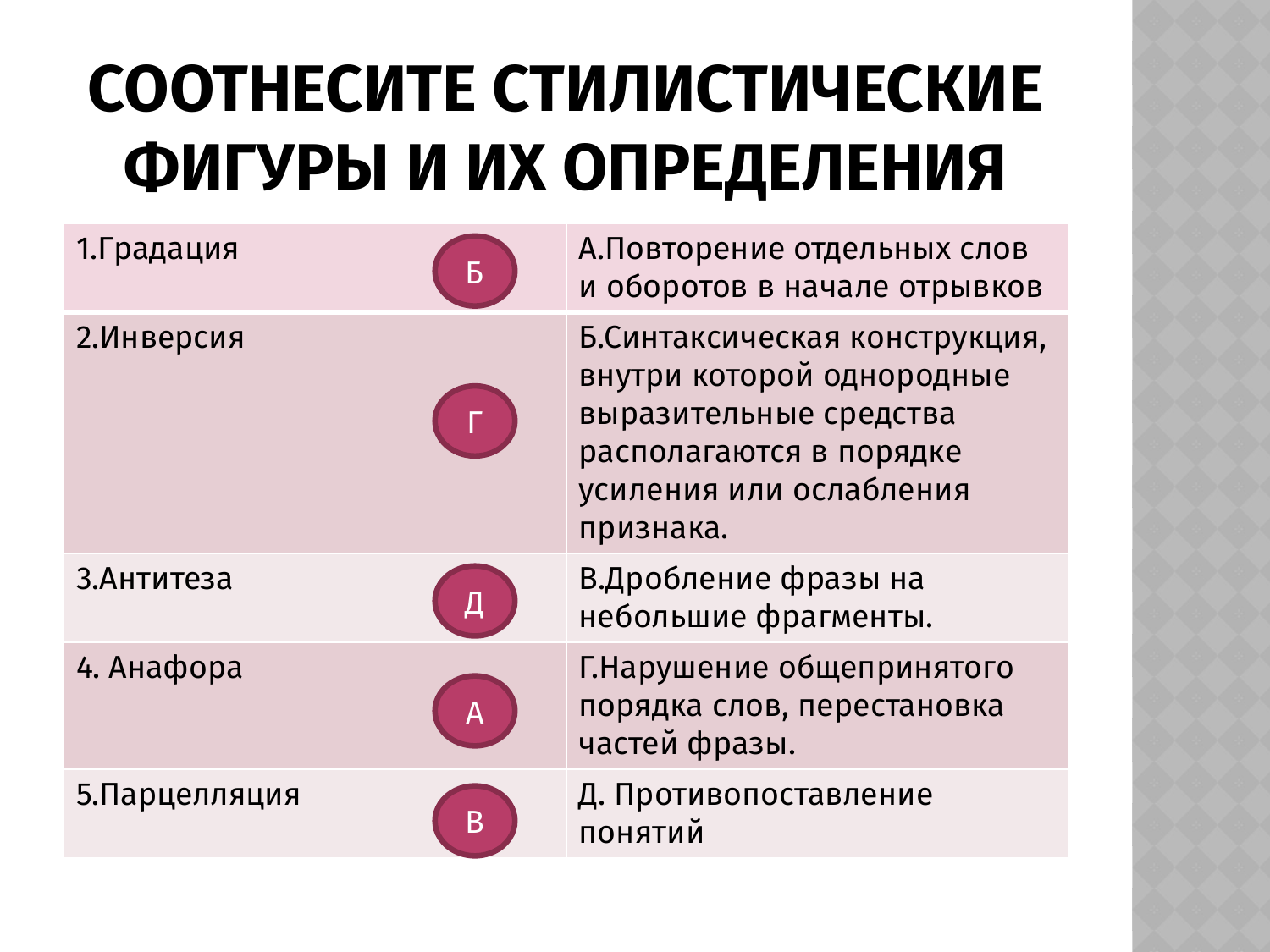

# Соотнесите стилистические фигуры и их определения
| 1.Градация | А.Повторение отдельных слов и оборотов в начале отрывков |
| --- | --- |
| 2.Инверсия | Б.Синтаксическая конструкция, внутри которой однородные выразительные средства располагаются в порядке усиления или ослабления признака. |
| 3.Антитеза | В.Дробление фразы на небольшие фрагменты. |
| 4. Анафора | Г.Нарушение общепринятого порядка слов, перестановка частей фразы. |
| 5.Парцелляция | Д. Противопоставление понятий |
Б
Г
Д
А
В